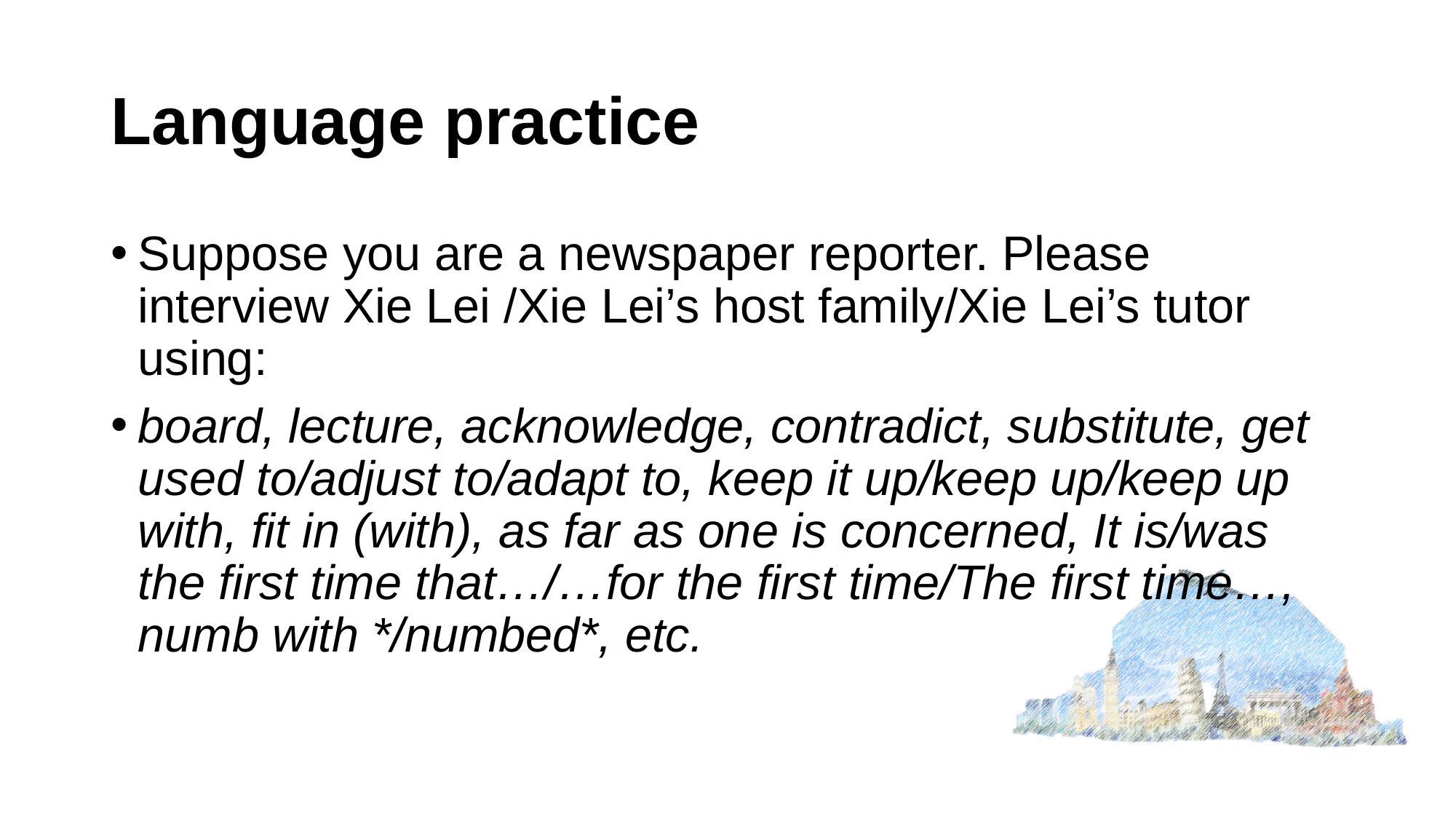

# Language practice
Suppose you are a newspaper reporter. Please interview Xie Lei /Xie Lei’s host family/Xie Lei’s tutor using:
board, lecture, acknowledge, contradict, substitute, get used to/adjust to/adapt to, keep it up/keep up/keep up with, fit in (with), as far as one is concerned, It is/was the first time that…/…for the first time/The first time…, numb with */numbed*, etc.